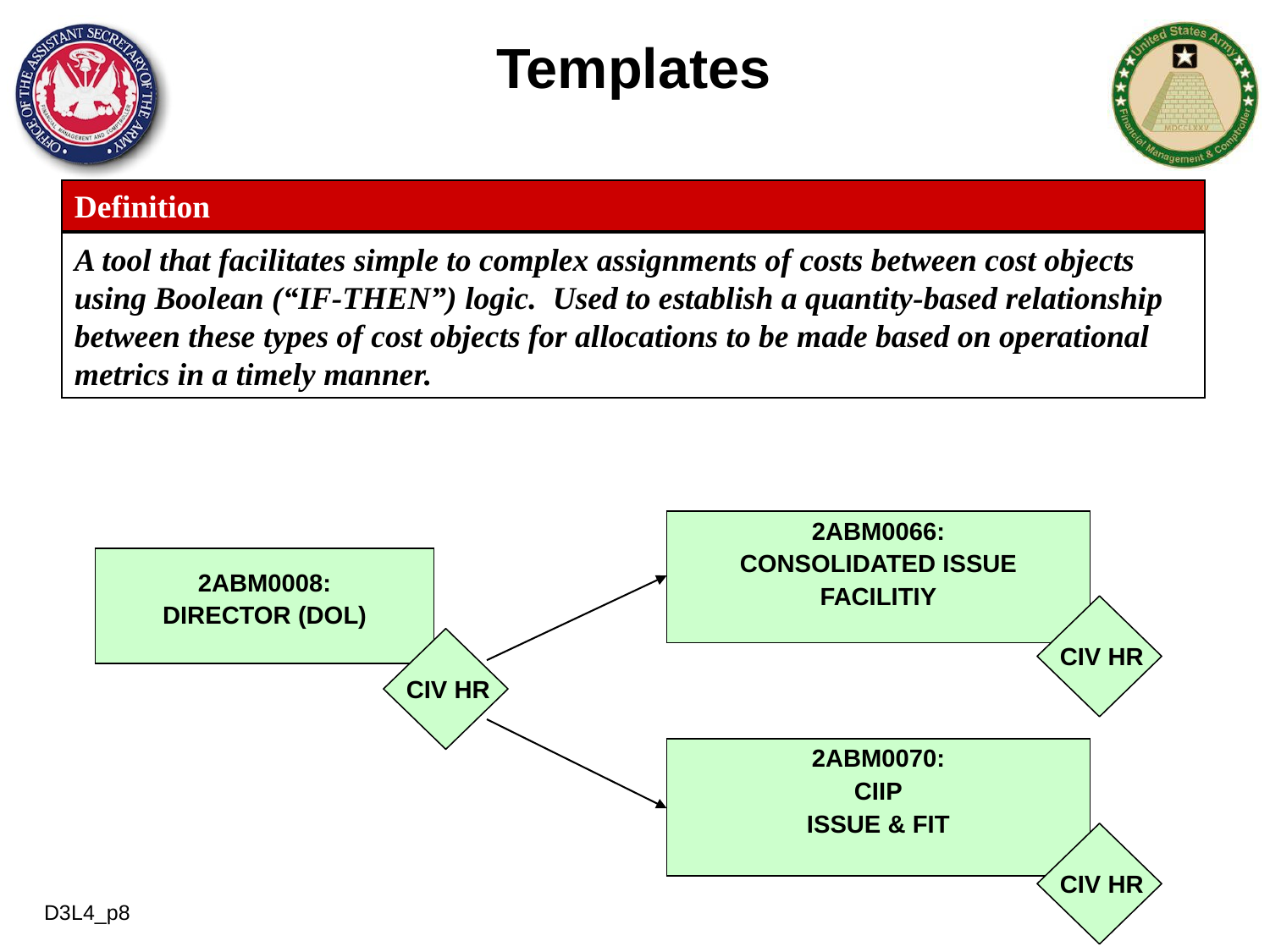

Templates
Definition
A tool that facilitates simple to complex assignments of costs between cost objects using Boolean (“IF-THEN”) logic.  Used to establish a quantity-based relationship between these types of cost objects for allocations to be made based on operational metrics in a timely manner.

| 2ABM0066: CONSOLIDATED ISSUE FACILITIY |
| --- |
| 2ABM0008: DIRECTOR (DOL) |
| --- |

 CIV HR

 CIV HR

| 2ABM0070: CIIP ISSUE & FIT |
| --- |

 CIV HR
D3L4_p8